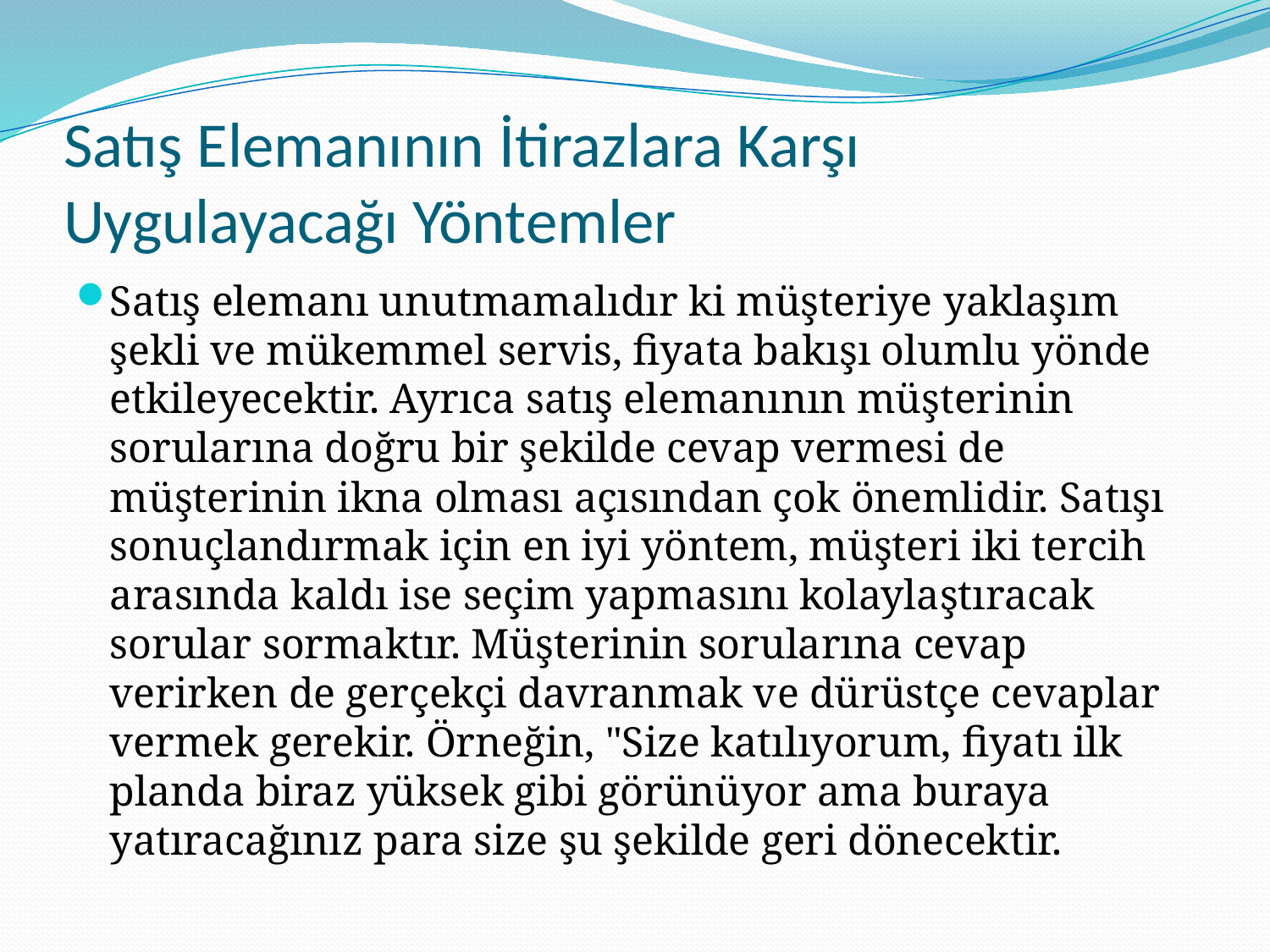

# Satış Elemanının İtirazlara Karşı Uygulayacağı Yöntemler
Satış elemanı unutmamalıdır ki müşteriye yaklaşım şekli ve mükemmel servis, fiyata bakışı olumlu yönde etkileyecektir. Ayrıca satış elemanının müşterinin sorularına doğru bir şekilde cevap vermesi de müşterinin ikna olması açısından çok önemlidir. Satışı sonuçlandırmak için en iyi yöntem, müşteri iki tercih arasında kaldı ise seçim yapmasını kolaylaştıracak sorular sormaktır. Müşterinin sorularına cevap verirken de gerçekçi davranmak ve dürüstçe cevaplar vermek gerekir. Örneğin, "Size katılıyorum, fiyatı ilk  planda biraz yüksek gibi görünüyor ama buraya yatıracağınız para size şu şekilde geri dönecektir.